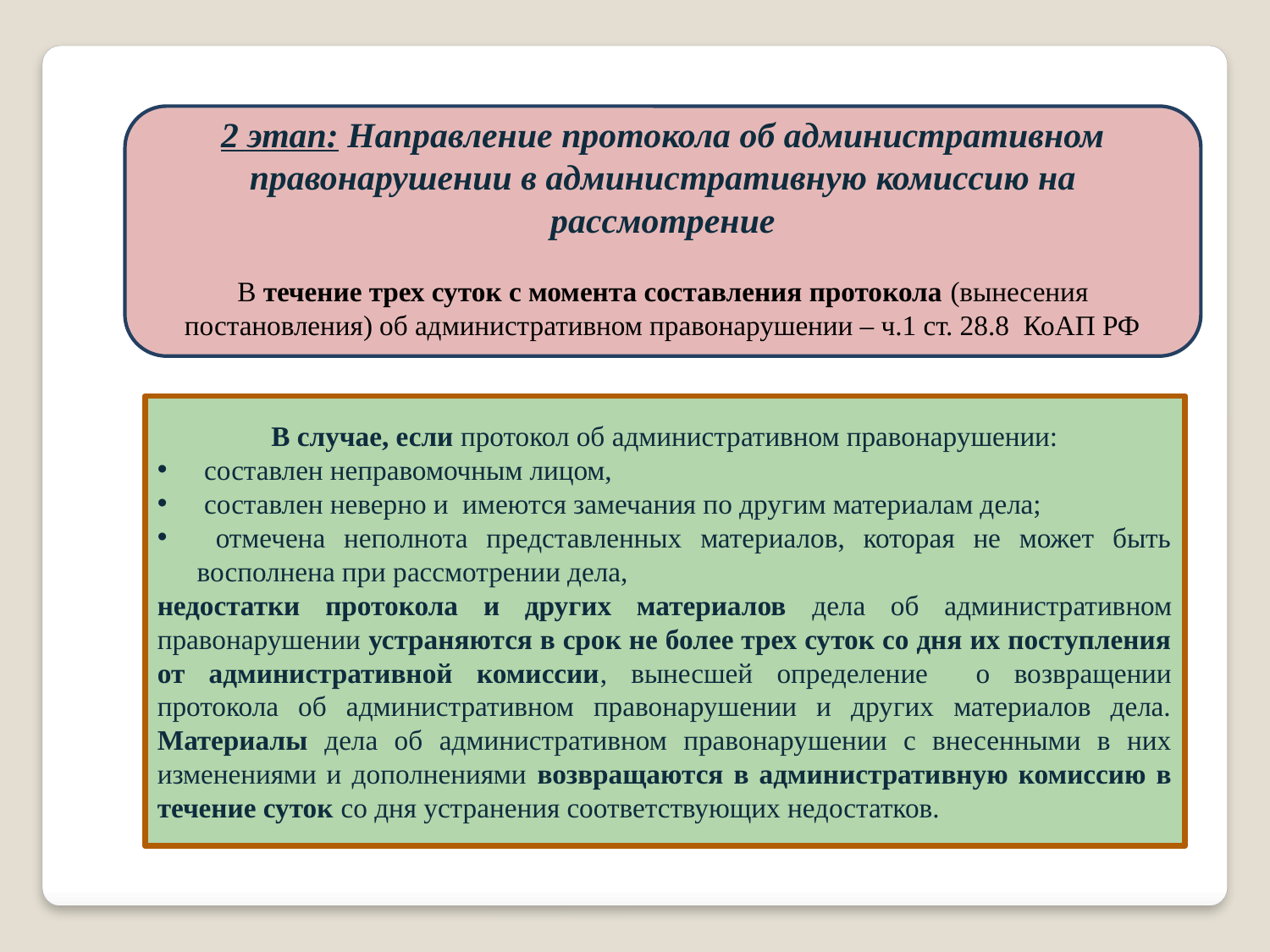

2 этап: Направление протокола об административном правонарушении в административную комиссию на рассмотрение

В течение трех суток с момента составления протокола (вынесения постановления) об административном правонарушении – ч.1 ст. 28.8  КоАП РФ

В случае, если протокол об административном правонарушении:
 составлен неправомочным лицом,
 составлен неверно и  имеются замечания по другим материалам дела;
 отмечена неполнота представленных материалов, которая не может быть восполнена при рассмотрении дела,
недостатки протокола и других материалов дела об административном правонарушении устраняются в срок не более трех суток со дня их поступления от административной комиссии, вынесшей определение  о возвращении протокола об административном правонарушении и других материалов дела. Материалы дела об административном правонарушении с внесенными в них изменениями и дополнениями возвращаются в административную комиссию в течение суток со дня устранения соответствующих недостатков.